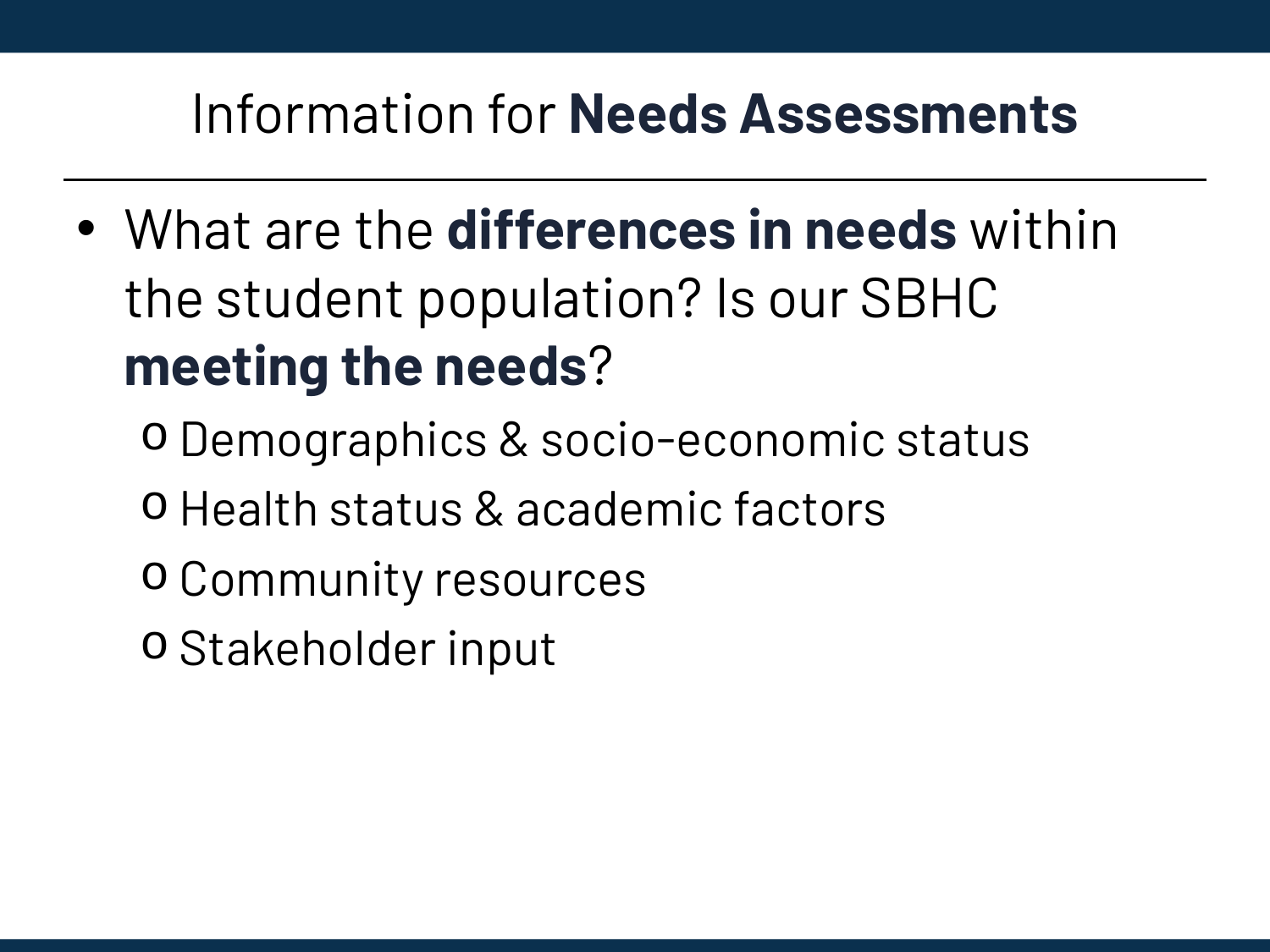

# Information for Needs Assessments
What are the differences in needs within the student population? Is our SBHC meeting the needs?
Demographics & socio-economic status
Health status & academic factors
Community resources
Stakeholder input